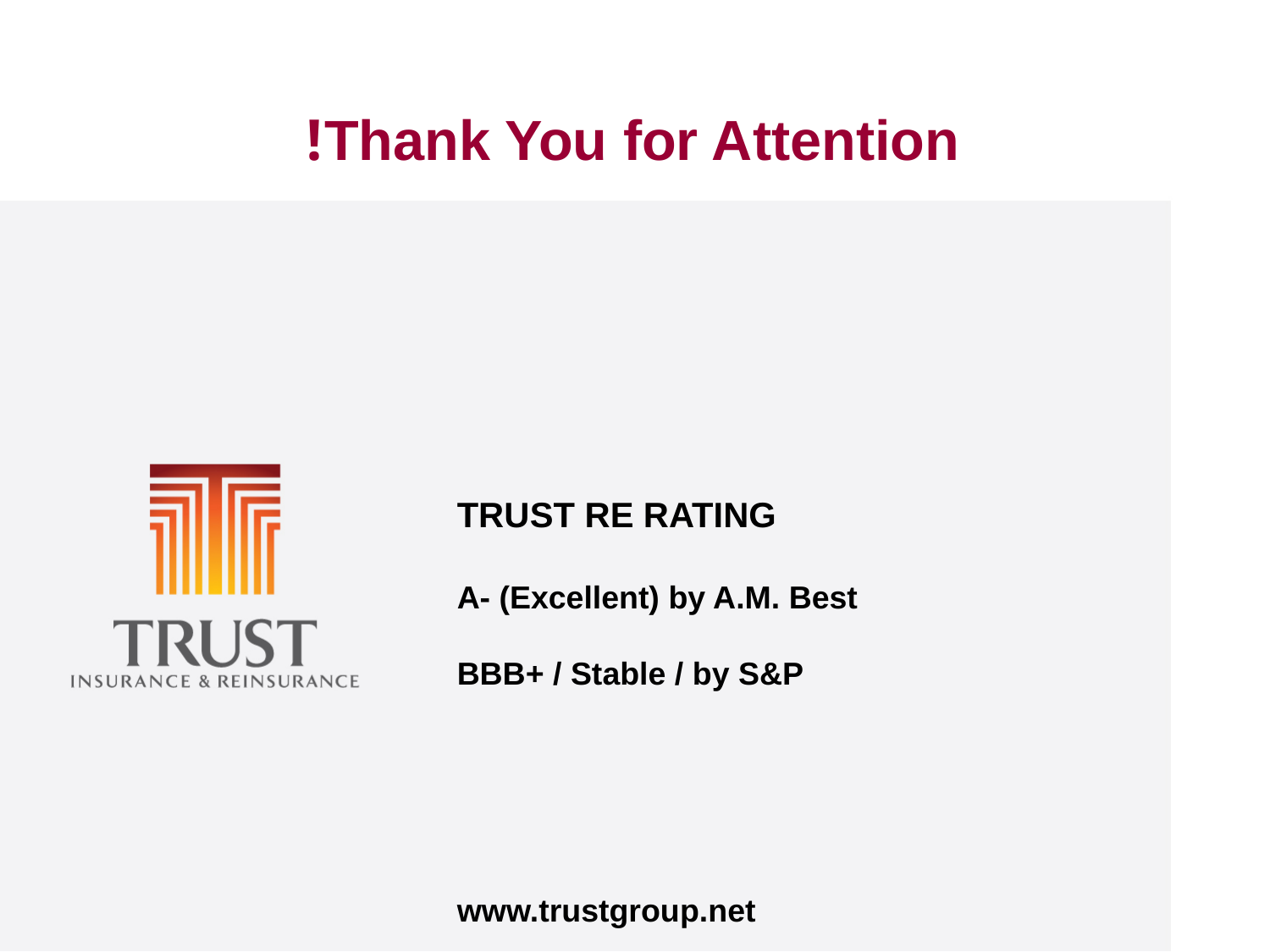

Thank You for Attention!
TRUST RE RATING

A- (Excellent) by A.M. Best

BBB+ / Stable / by S&P

www.trustgroup.net